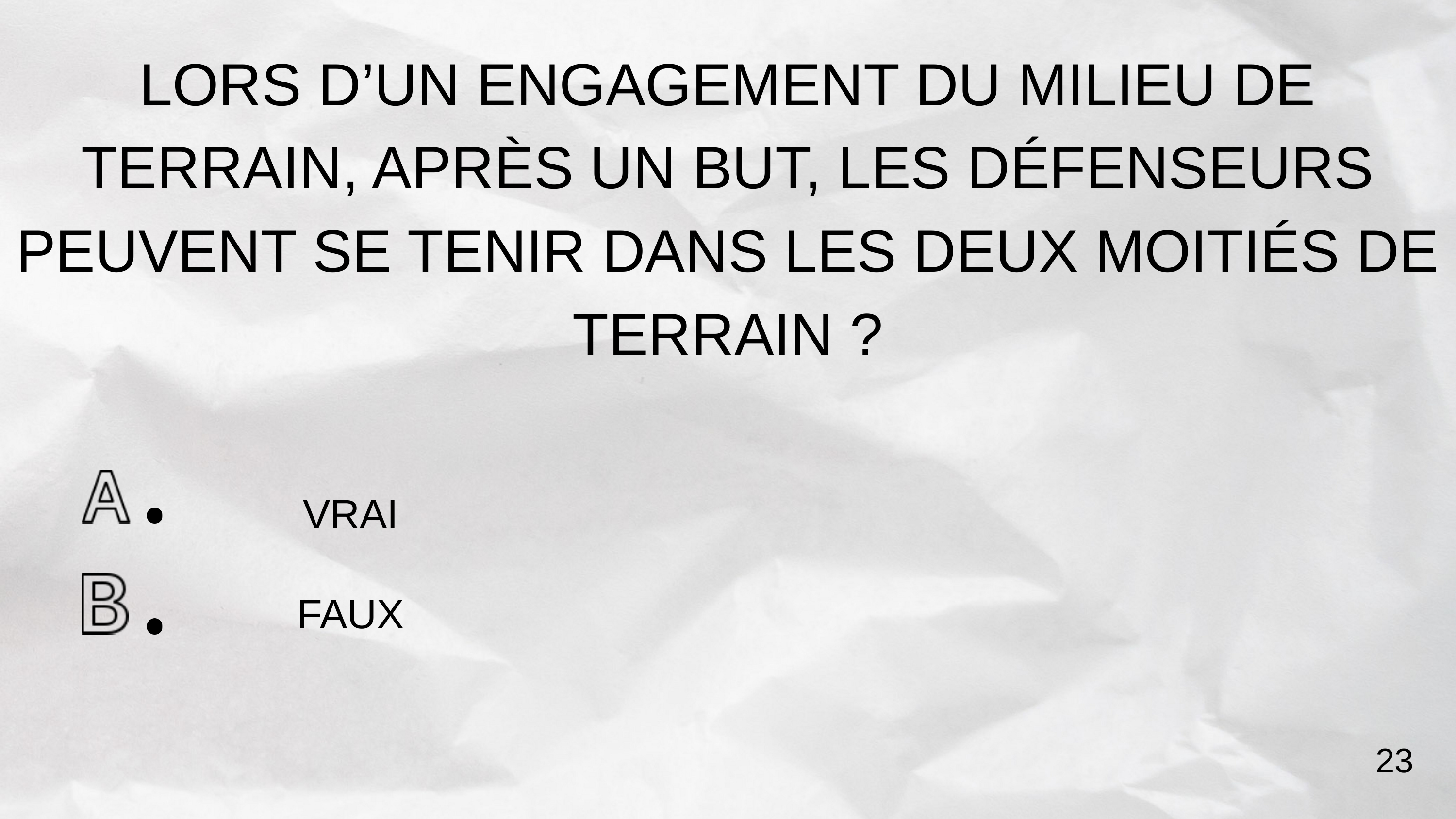

LORS D’UN ENGAGEMENT DU MILIEU DE TERRAIN, APRÈS UN BUT, LES DÉFENSEURS PEUVENT SE TENIR DANS LES DEUX MOITIÉS DE TERRAIN ?

VRAI

FAUX

23